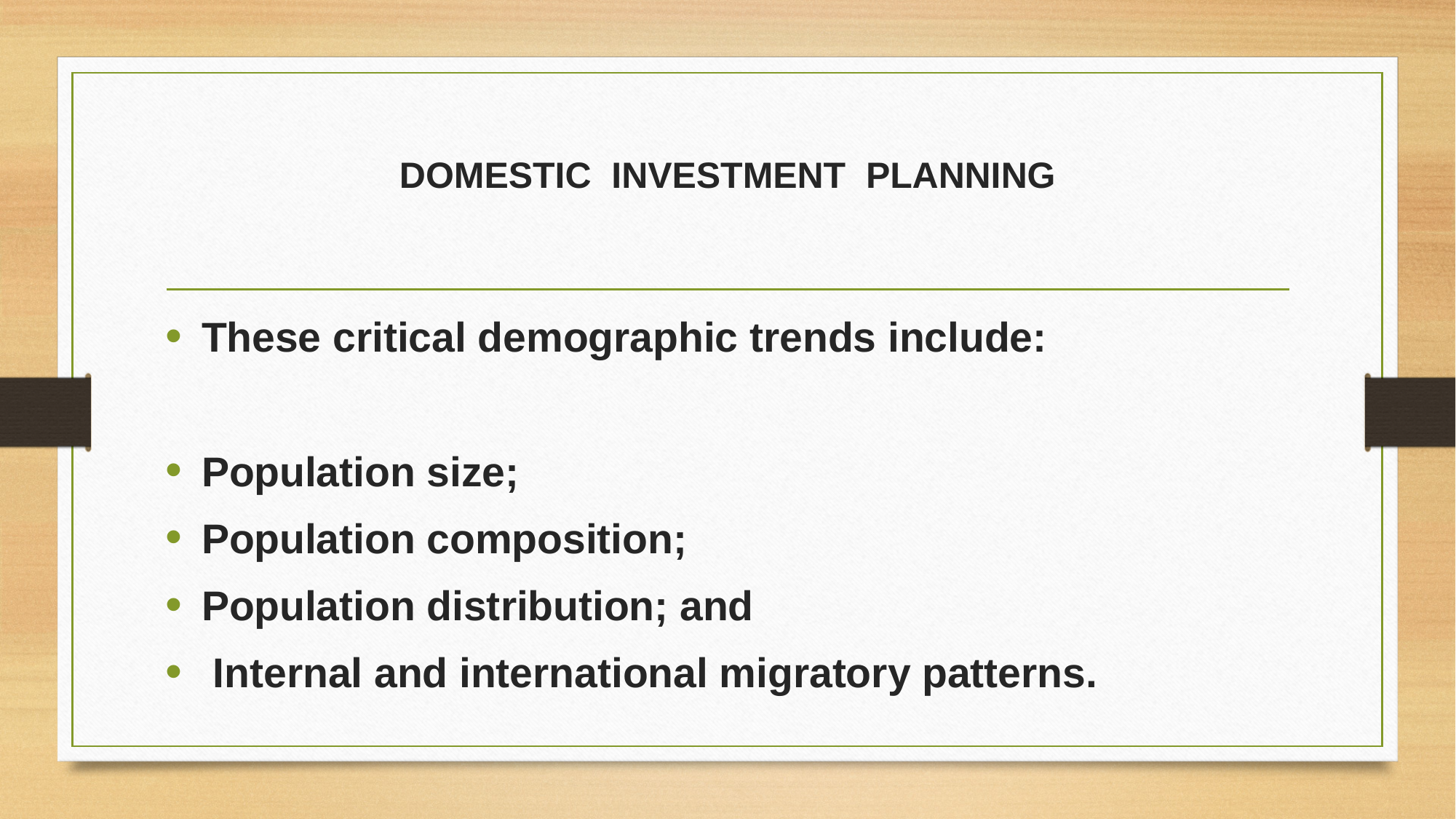

# DOMESTIC  INVESTMENT  PLANNING
These critical demographic trends include:

Population size;
Population composition;
Population distribution; and
 Internal and international migratory patterns.